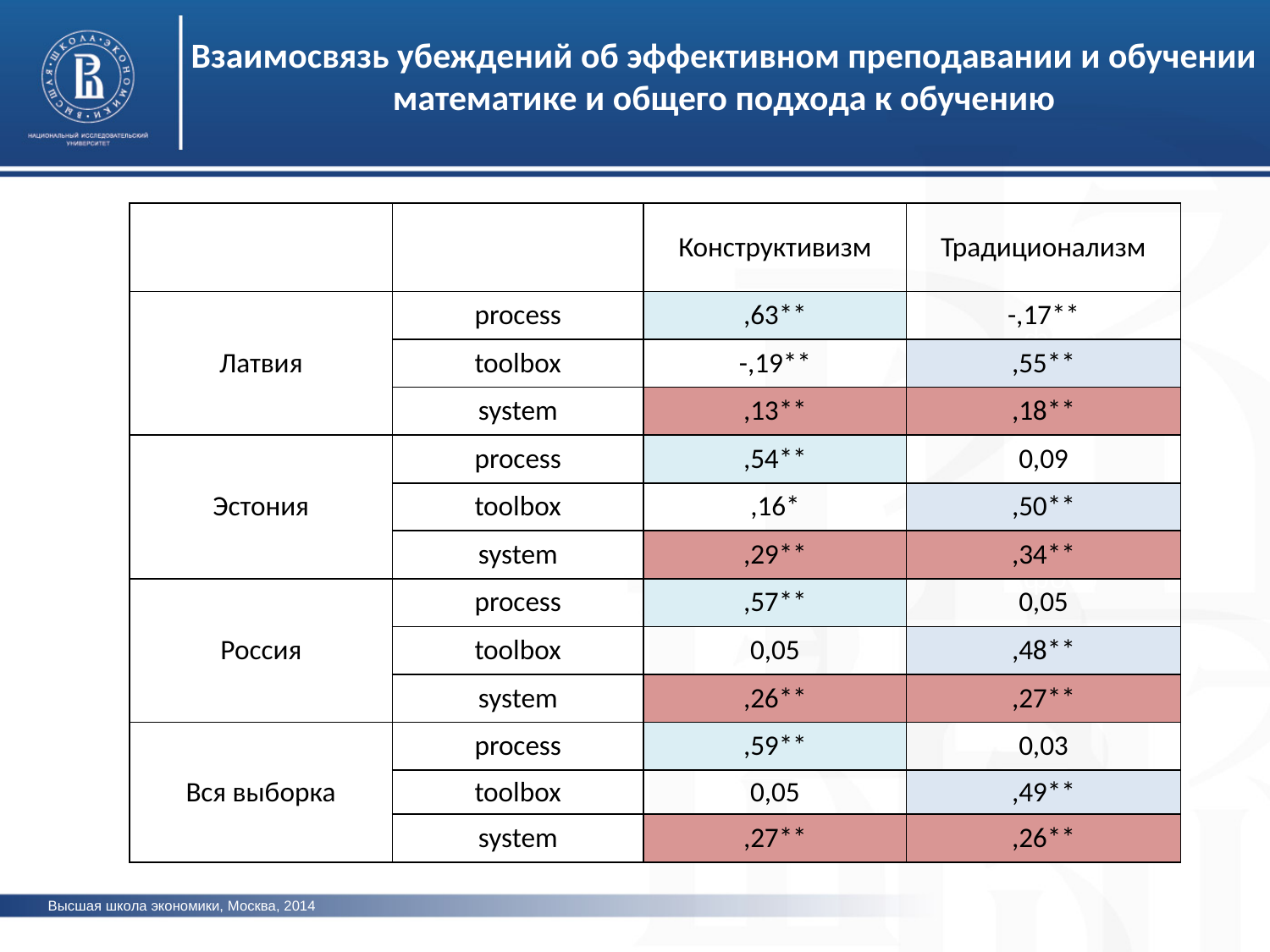

# Взаимосвязь убеждений об эффективном преподавании и обучении математике и общего подхода к обучению
|  |  | Конструктивизм | Традиционализм |
| --- | --- | --- | --- |
| Латвия | process | ,63\*\* | -,17\*\* |
|  | toolbox | -,19\*\* | ,55\*\* |
|  | system | ,13\*\* | ,18\*\* |
| Эстония | process | ,54\*\* | 0,09 |
|  | toolbox | ,16\* | ,50\*\* |
|  | system | ,29\*\* | ,34\*\* |
| Россия | process | ,57\*\* | 0,05 |
|  | toolbox | 0,05 | ,48\*\* |
|  | system | ,26\*\* | ,27\*\* |
| Вся выборка | process | ,59\*\* | 0,03 |
|  | toolbox | 0,05 | ,49\*\* |
|  | system | ,27\*\* | ,26\*\* |
фото

фото
фото
Высшая школа экономики, Москва, 2014